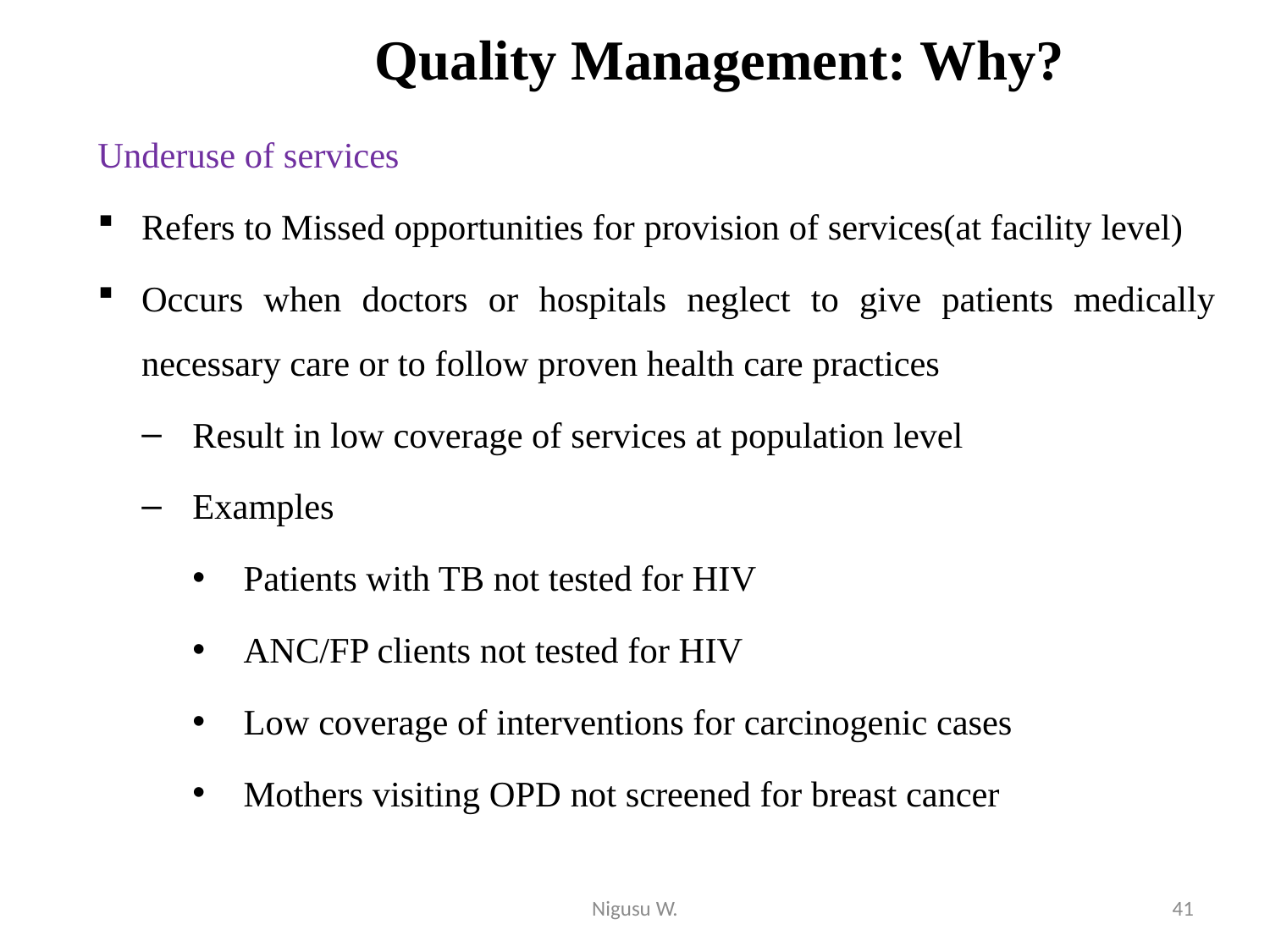

# Quality Management: Why?
Underuse of services
Refers to Missed opportunities for provision of services(at facility level)
Occurs when doctors or hospitals neglect to give patients medically necessary care or to follow proven health care practices
Result in low coverage of services at population level
Examples
Patients with TB not tested for HIV
ANC/FP clients not tested for HIV
Low coverage of interventions for carcinogenic cases
Mothers visiting OPD not screened for breast cancer
Nigusu W.
41